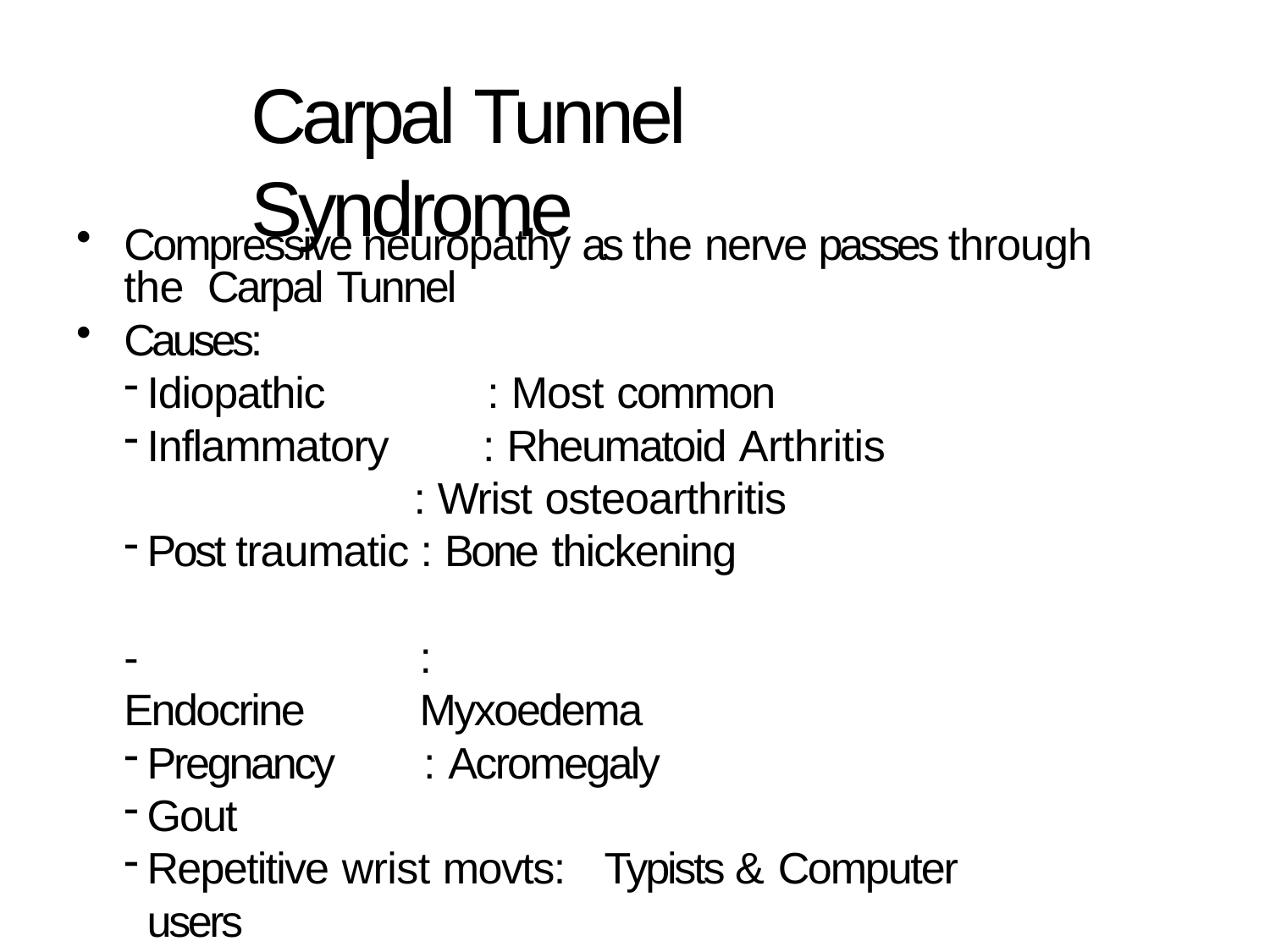

# Carpal Tunnel Syndrome
Compressive neuropathy as the nerve passes through the  Carpal Tunnel
Causes:
Idiopathic	: Most common
Inflammatory	: Rheumatoid Arthritis
: Wrist osteoarthritis
Post traumatic : Bone thickening
- Endocrine
: Myxoedema
: Acromegaly
Pregnancy
Gout
Repetitive wrist movts:	Typists & Computer users